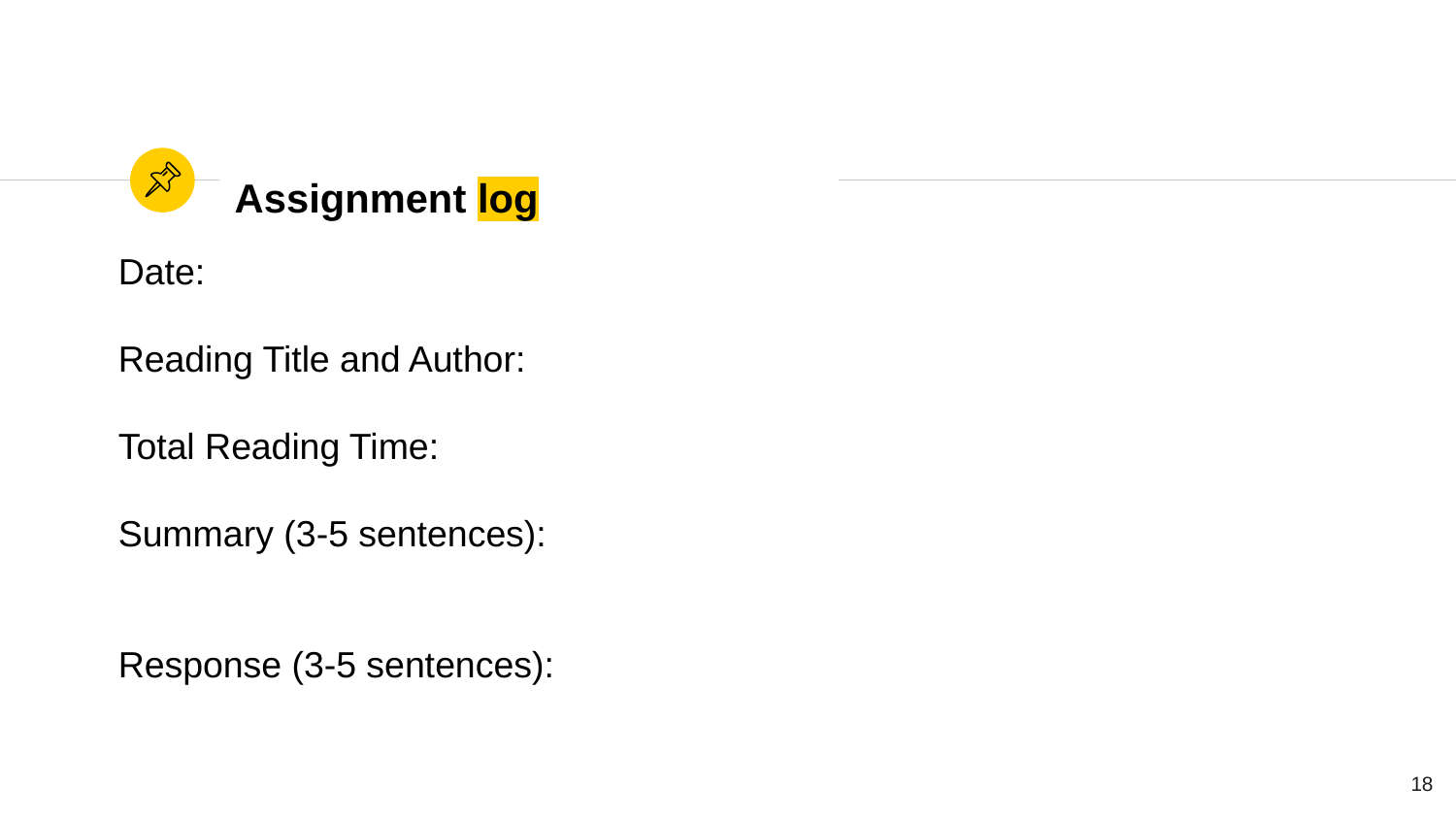

# Assignment log

Date:

Reading Title and Author:

Total Reading Time:

Summary (3-5 sentences):

Response (3-5 sentences):

18